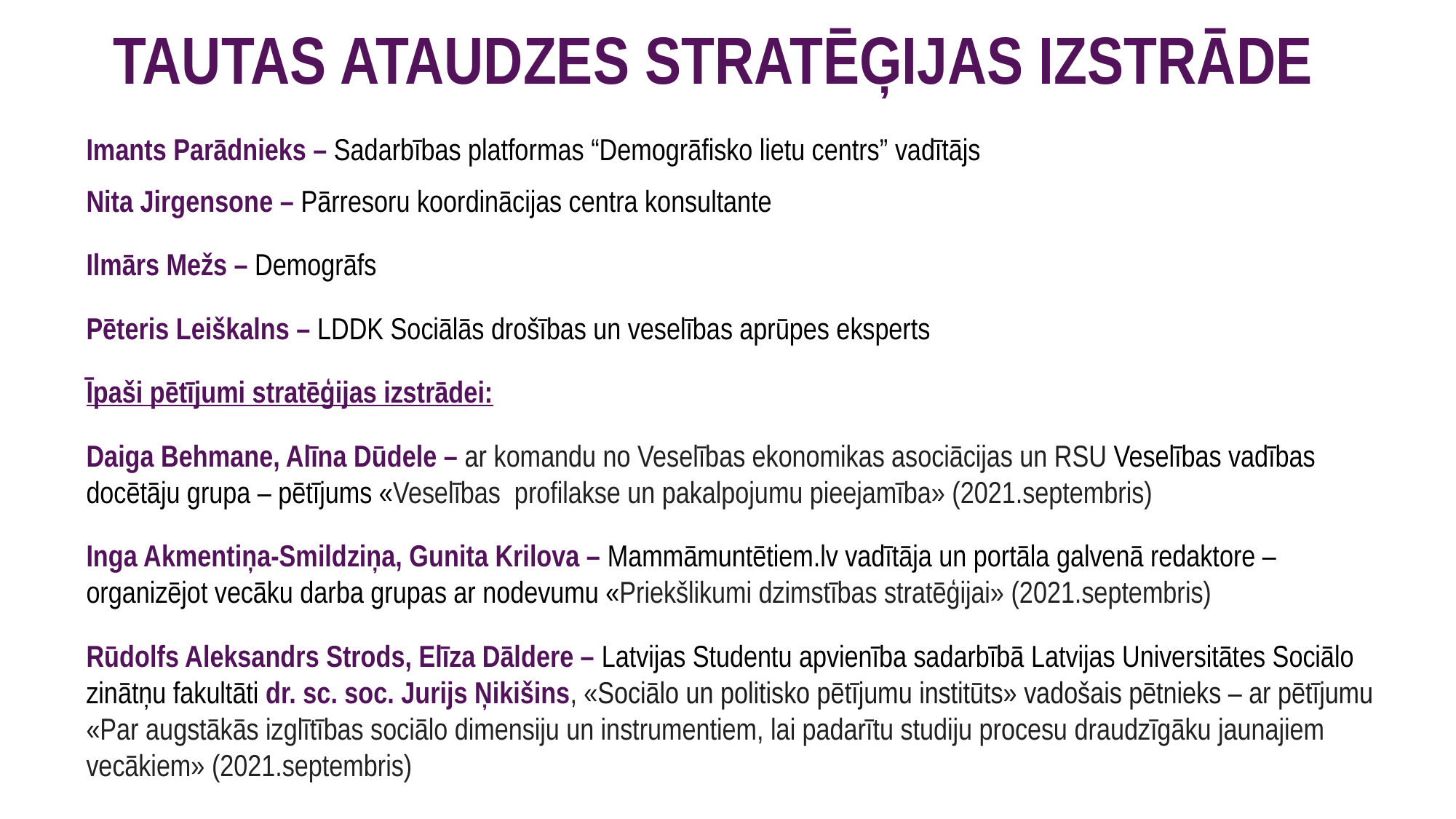

# TAUTAS ATAUDZES STRATĒĢIJAS IZSTRĀDE
Imants Parādnieks – Sadarbības platformas “Demogrāfisko lietu centrs” vadītājs
Nita Jirgensone – Pārresoru koordinācijas centra konsultante
Ilmārs Mežs – Demogrāfs
Pēteris Leiškalns – LDDK Sociālās drošības un veselības aprūpes eksperts
Īpaši pētījumi stratēģijas izstrādei:
Daiga Behmane, Alīna Dūdele – ar komandu no Veselības ekonomikas asociācijas un RSU Veselības vadības docētāju grupa – pētījums «Veselības  profilakse un pakalpojumu pieejamība» (2021.septembris)
Inga Akmentiņa-Smildziņa, Gunita Krilova – Mammāmuntētiem.lv vadītāja un portāla galvenā redaktore – organizējot vecāku darba grupas ar nodevumu «Priekšlikumi dzimstības stratēģijai» (2021.septembris)
Rūdolfs Aleksandrs Strods, Elīza Dāldere – Latvijas Studentu apvienība sadarbībā Latvijas Universitātes Sociālo zinātņu fakultāti dr. sc. soc. Jurijs Ņikišins, «Sociālo un politisko pētījumu institūts» vadošais pētnieks – ar pētījumu «Par augstākās izglītības sociālo dimensiju un instrumentiem, lai padarītu studiju procesu draudzīgāku jaunajiem vecākiem» (2021.septembris)